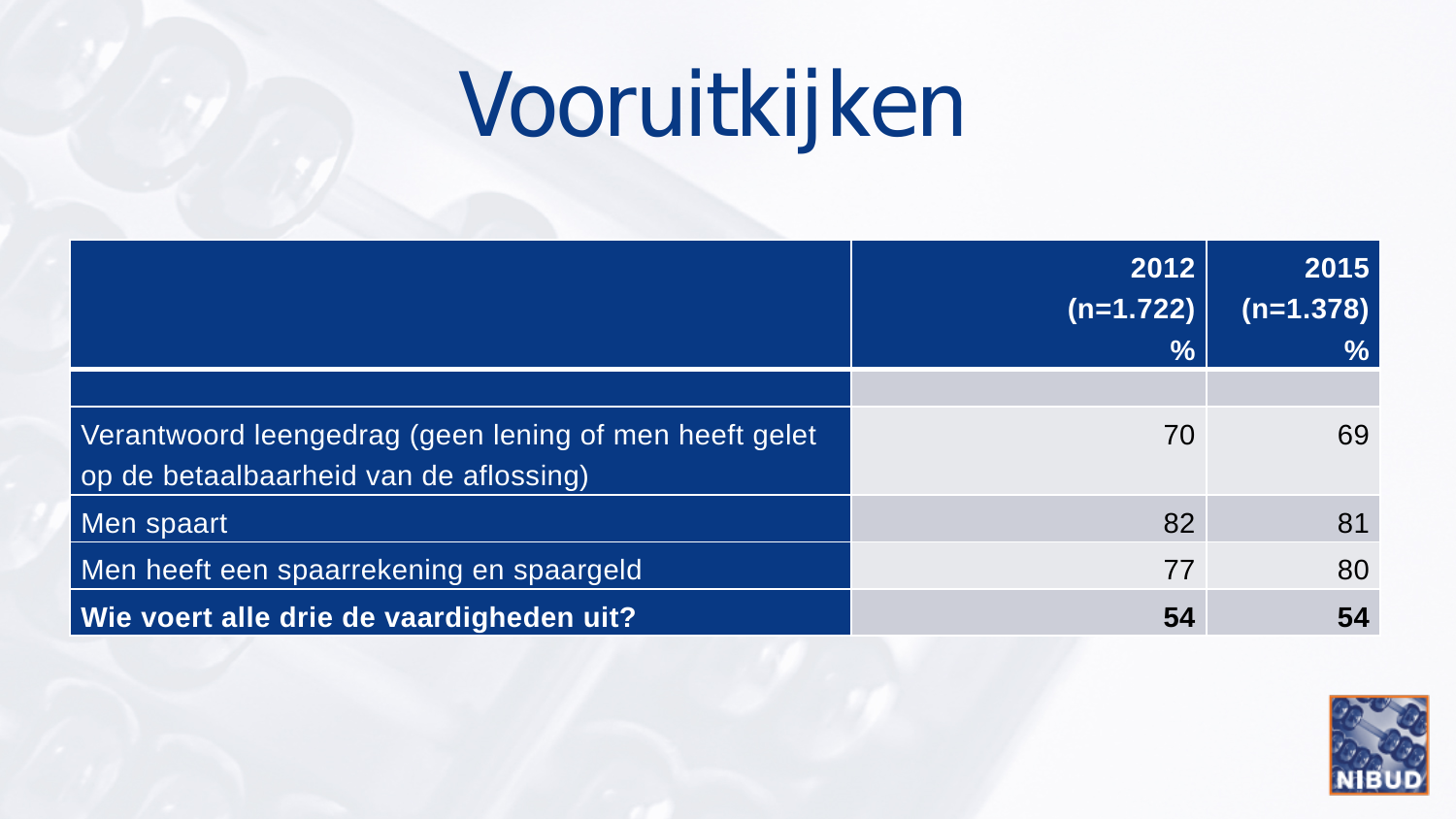

# Vooruitkijken

|  | 2012 (n=1.722) % | 2015 (n=1.378) % |
| --- | --- | --- |
|  |  |  |
| Verantwoord leengedrag (geen lening of men heeft gelet op de betaalbaarheid van de aflossing) | 70 | 69 |
| Men spaart | 82 | 81 |
| Men heeft een spaarrekening en spaargeld | 77 | 80 |
| Wie voert alle drie de vaardigheden uit? | 54 | 54 |